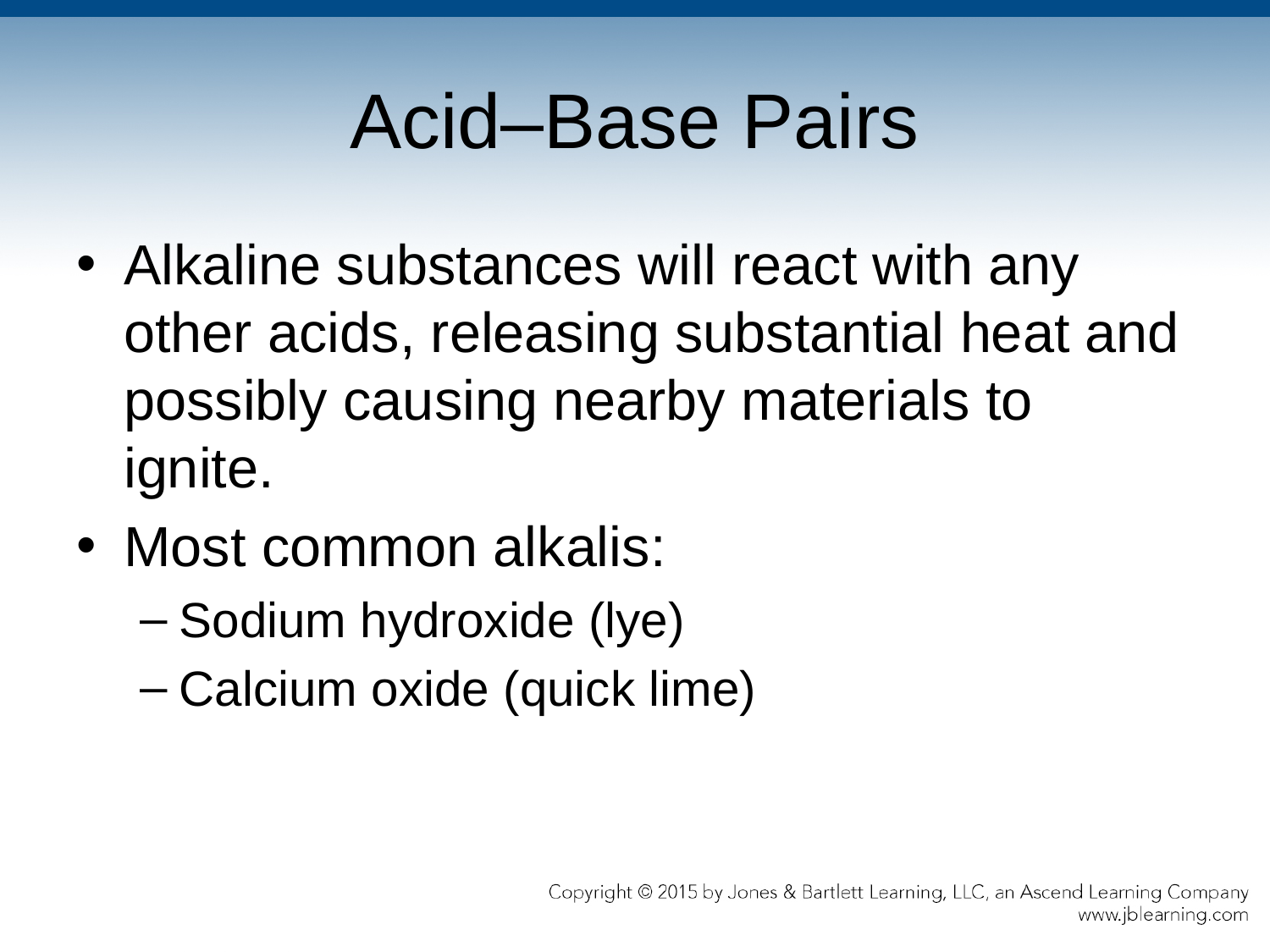

# Acid–Base Pairs
Alkaline substances will react with any other acids, releasing substantial heat and possibly causing nearby materials to ignite.
Most common alkalis:
Sodium hydroxide (lye)
Calcium oxide (quick lime)